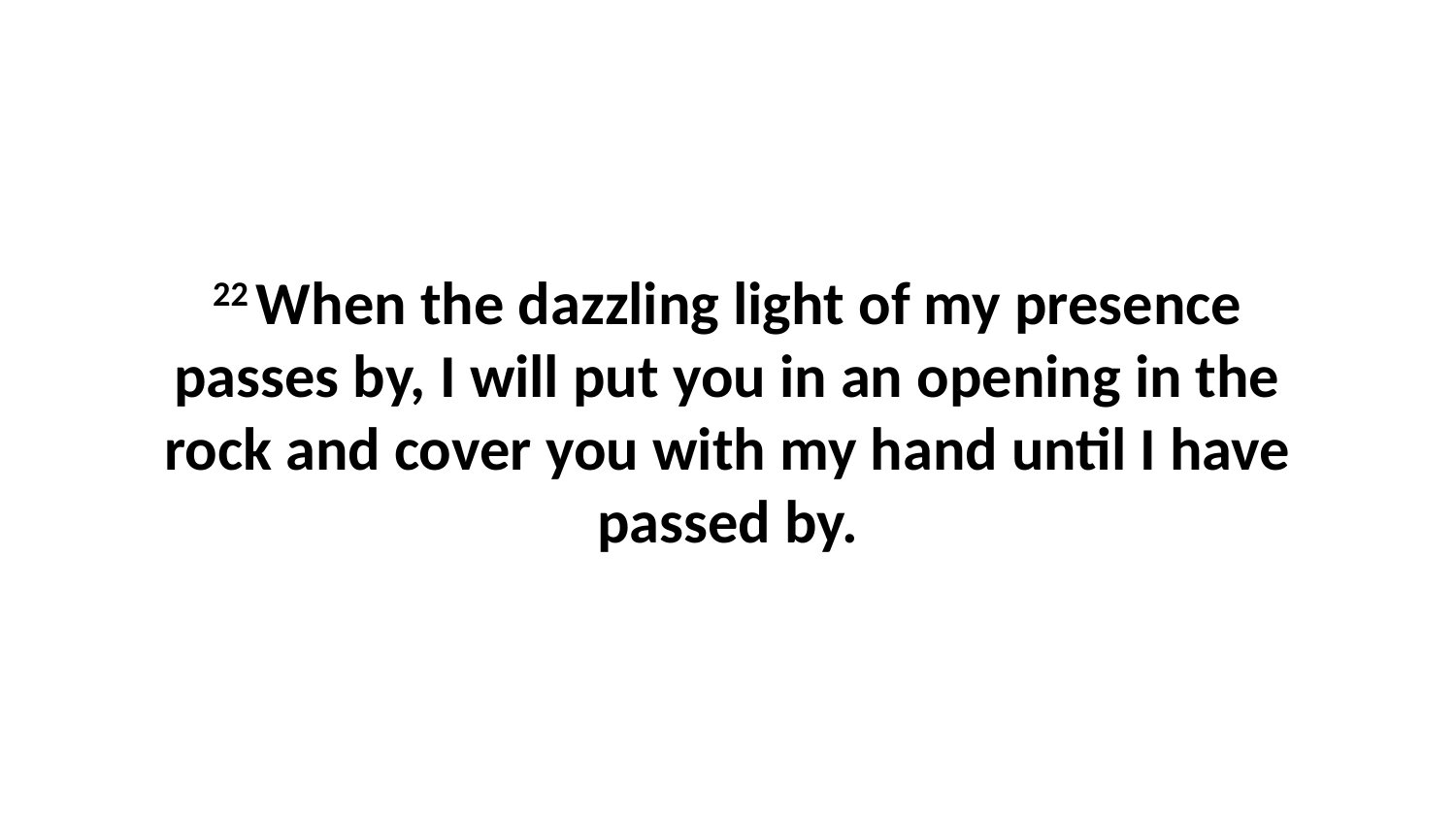

22 When the dazzling light of my presence passes by, I will put you in an opening in the rock and cover you with my hand until I have passed by.